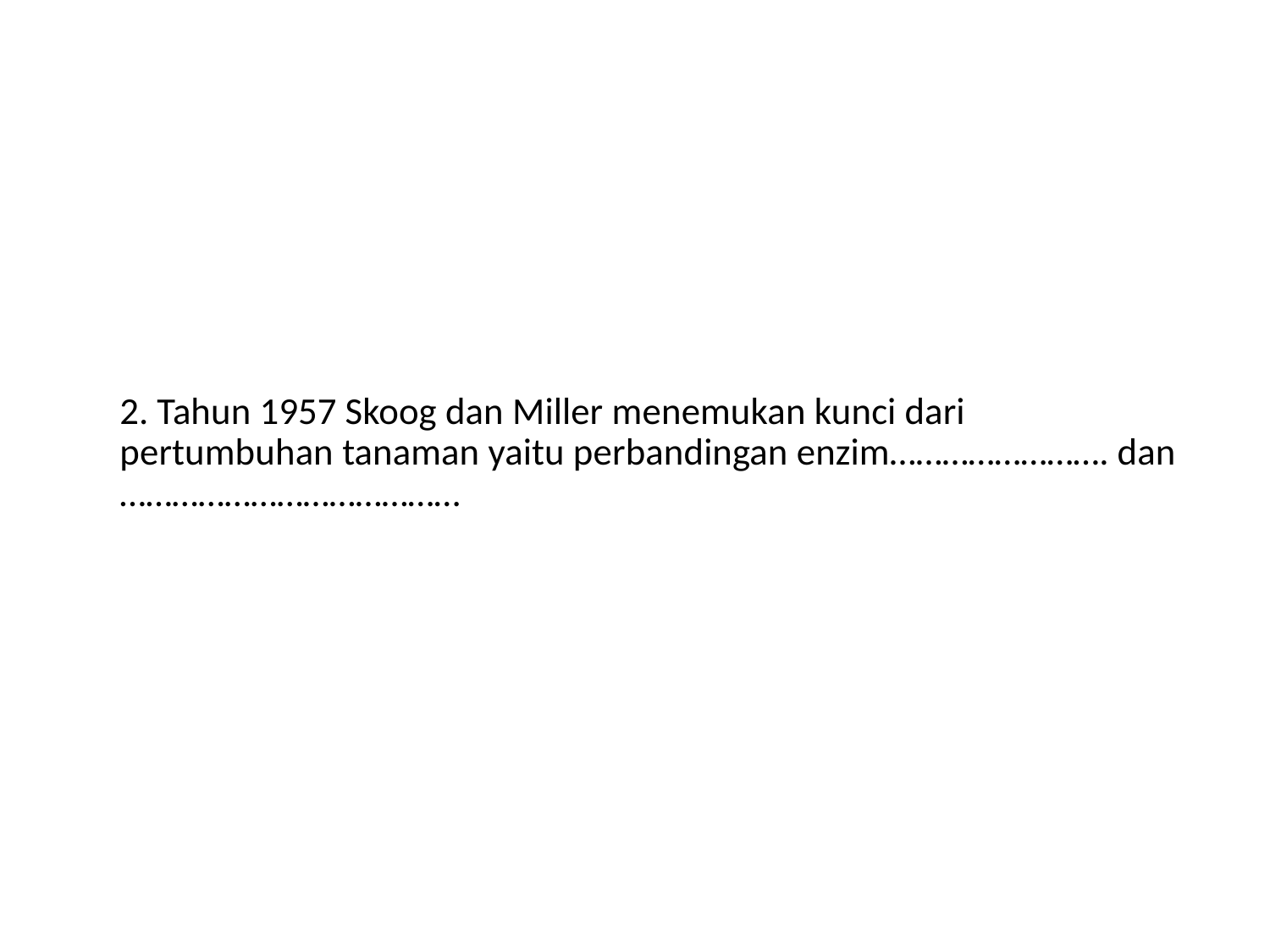

# 2. Tahun 1957 Skoog dan Miller menemukan kunci dari pertumbuhan tanaman yaitu perbandingan enzim……………………. dan …………………………………